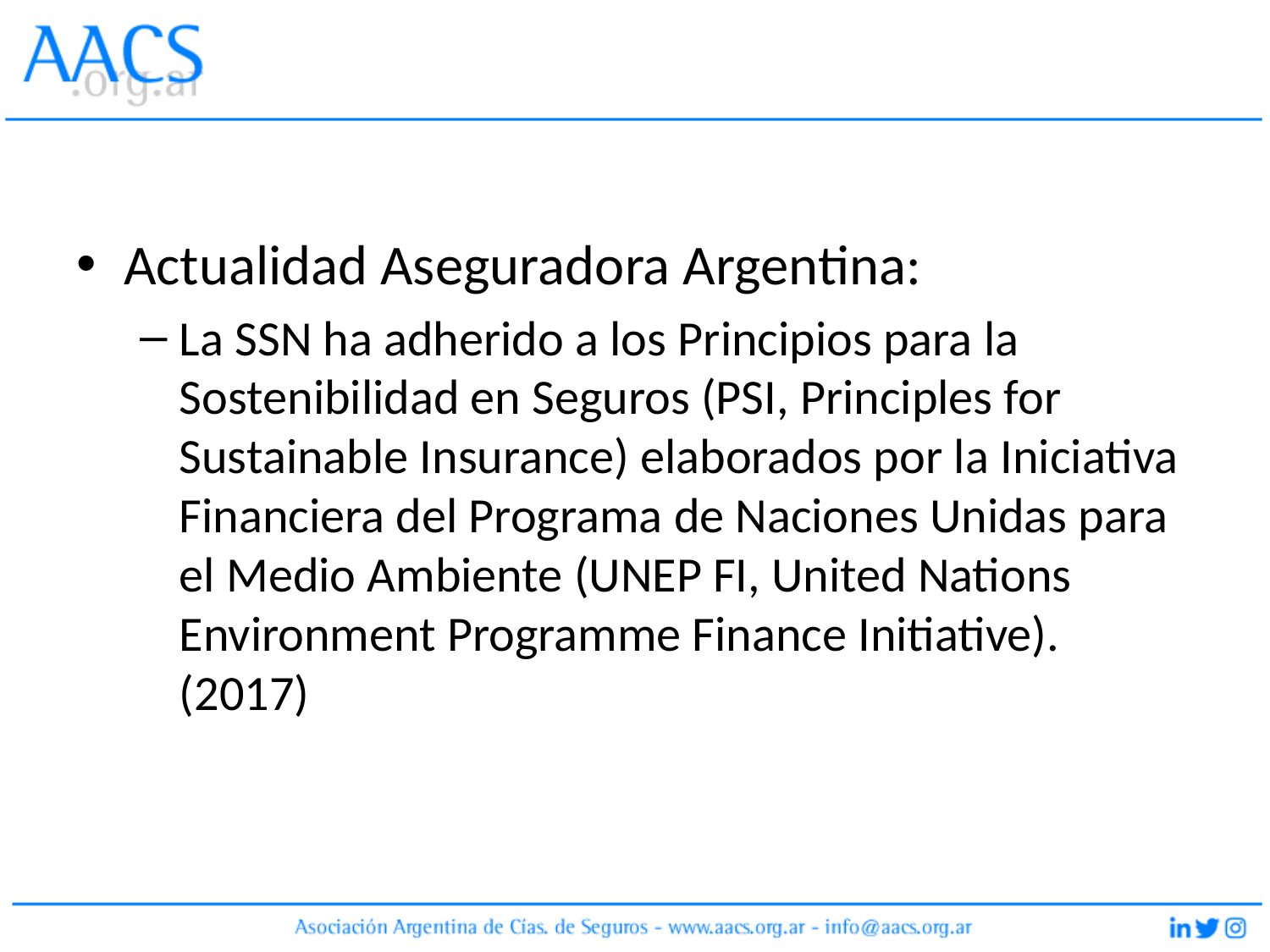

Actualidad Aseguradora Argentina:
La SSN ha adherido a los Principios para la Sostenibilidad en Seguros (PSI, Principles for Sustainable Insurance) elaborados por la Iniciativa Financiera del Programa de Naciones Unidas para el Medio Ambiente (UNEP FI, United Nations Environment Programme Finance Initiative). (2017)